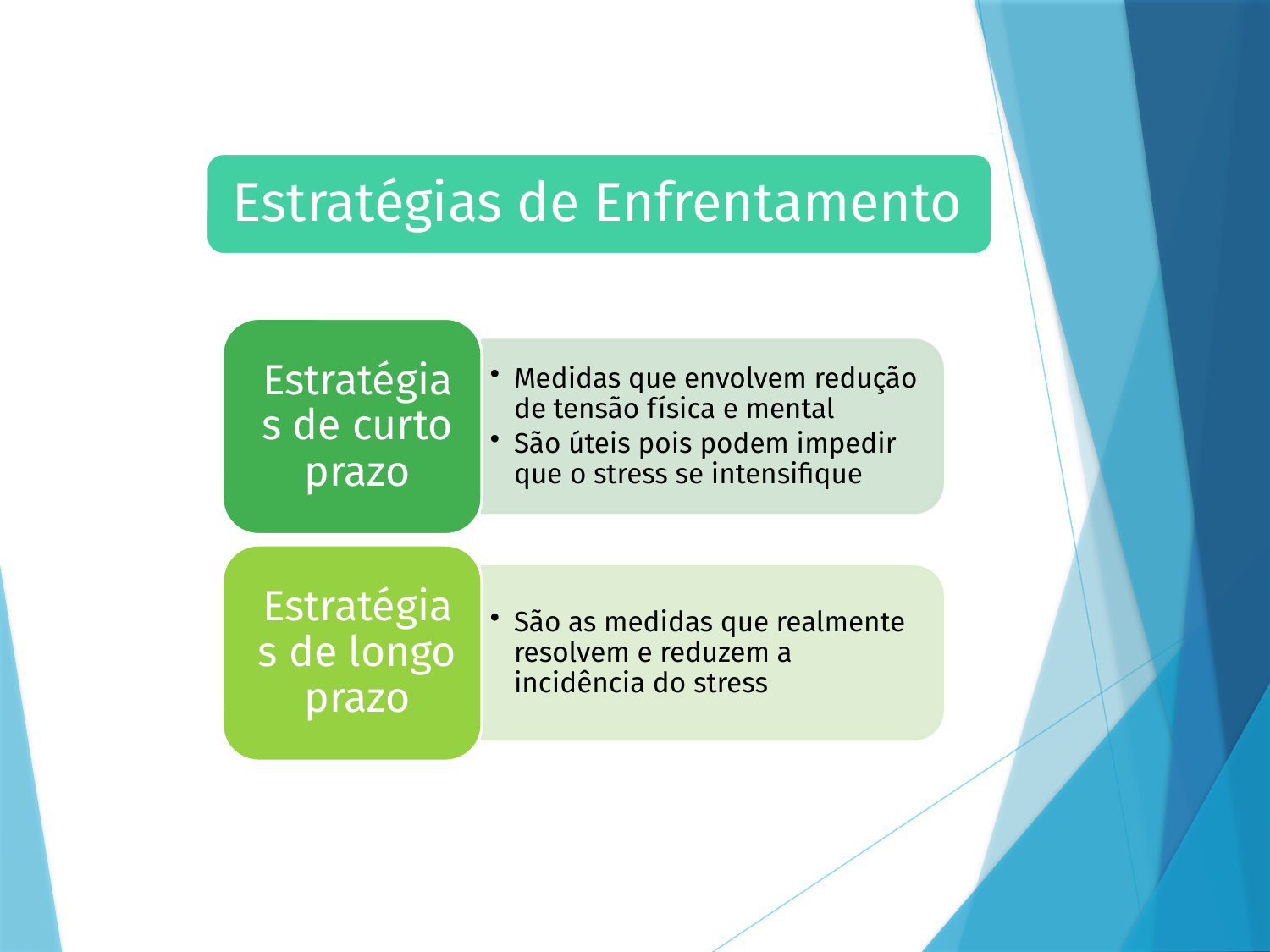

Estratégias de Enfrentamento
Medidas que envolvem redução de tensão física e mental
São úteis pois podem impedir que o stress se intensifique
Estratégias de curto prazo
São as medidas que realmente resolvem e reduzem a incidência do stress
Estratégias de longo prazo